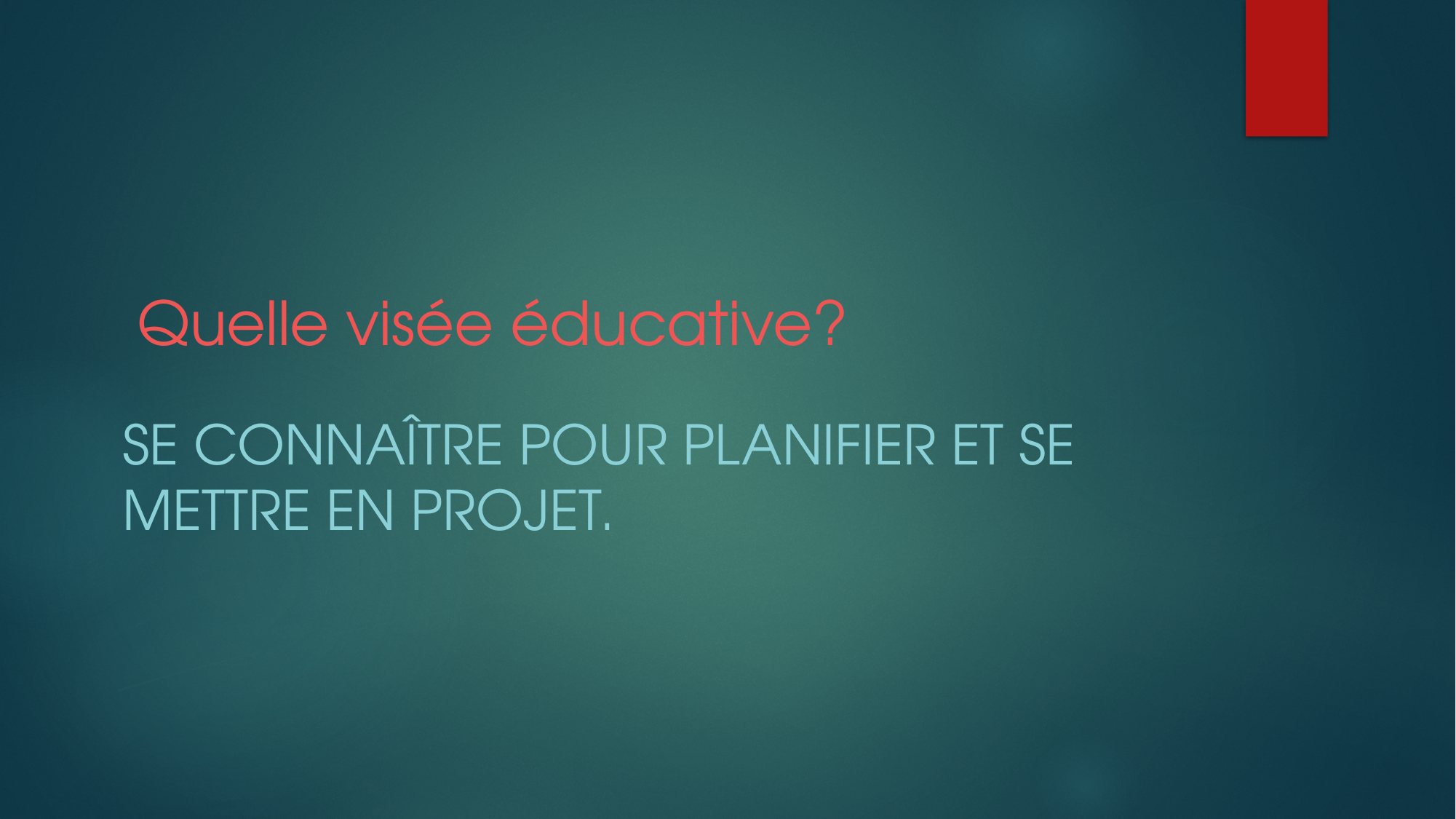

# Quelle visée éducative?
SE connaître pour planifier et se mettre en projet.